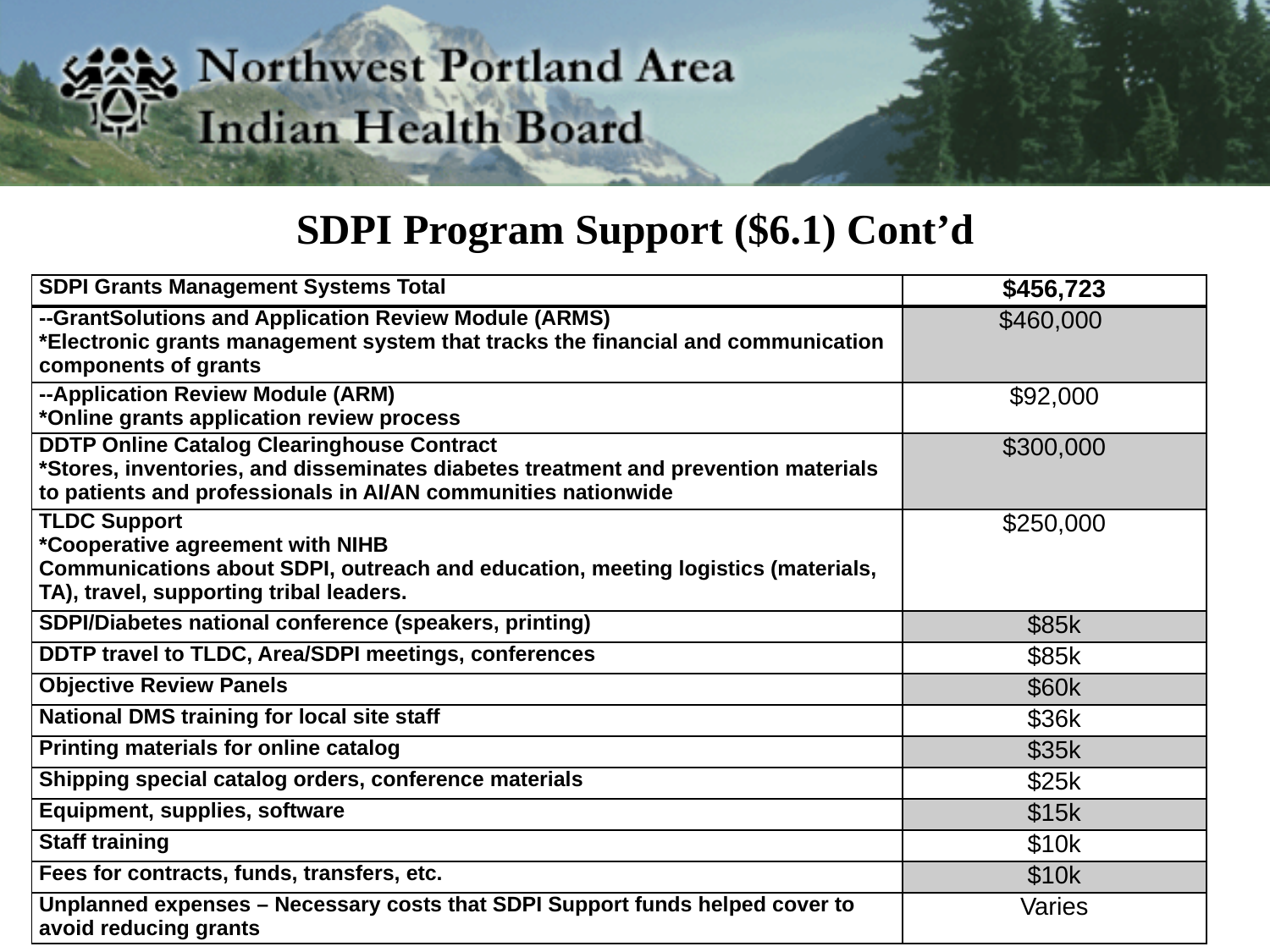

# SDPI Program Support ($6.1) Cont’d
| SDPI Grants Management Systems Total | $456,723 |
| --- | --- |
| --GrantSolutions and Application Review Module (ARMS) \*Electronic grants management system that tracks the financial and communication components of grants | $460,000 |
| --Application Review Module (ARM) \*Online grants application review process | $92,000 |
| DDTP Online Catalog Clearinghouse Contract \*Stores, inventories, and disseminates diabetes treatment and prevention materials to patients and professionals in AI/AN communities nationwide | $300,000 |
| TLDC Support \*Cooperative agreement with NIHB Communications about SDPI, outreach and education, meeting logistics (materials, TA), travel, supporting tribal leaders. | $250,000 |
| SDPI/Diabetes national conference (speakers, printing) | $85k |
| DDTP travel to TLDC, Area/SDPI meetings, conferences | $85k |
| Objective Review Panels | $60k |
| National DMS training for local site staff | $36k |
| Printing materials for online catalog | $35k |
| Shipping special catalog orders, conference materials | $25k |
| Equipment, supplies, software | $15k |
| Staff training | $10k |
| Fees for contracts, funds, transfers, etc. | $10k |
| Unplanned expenses – Necessary costs that SDPI Support funds helped cover to avoid reducing grants | Varies |